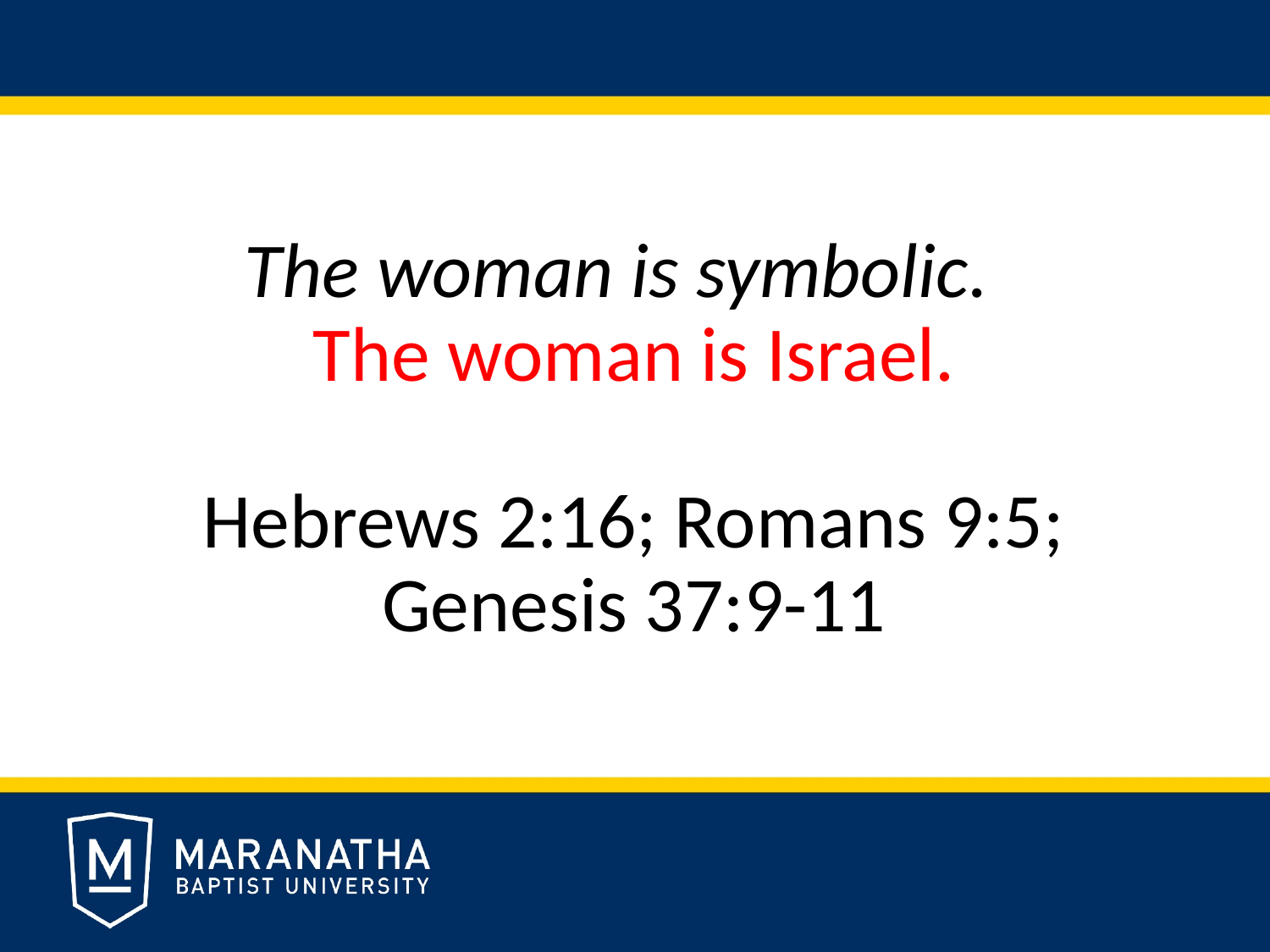

# The woman is symbolic. The woman is Israel. Hebrews 2:16; Romans 9:5; Genesis 37:9-11